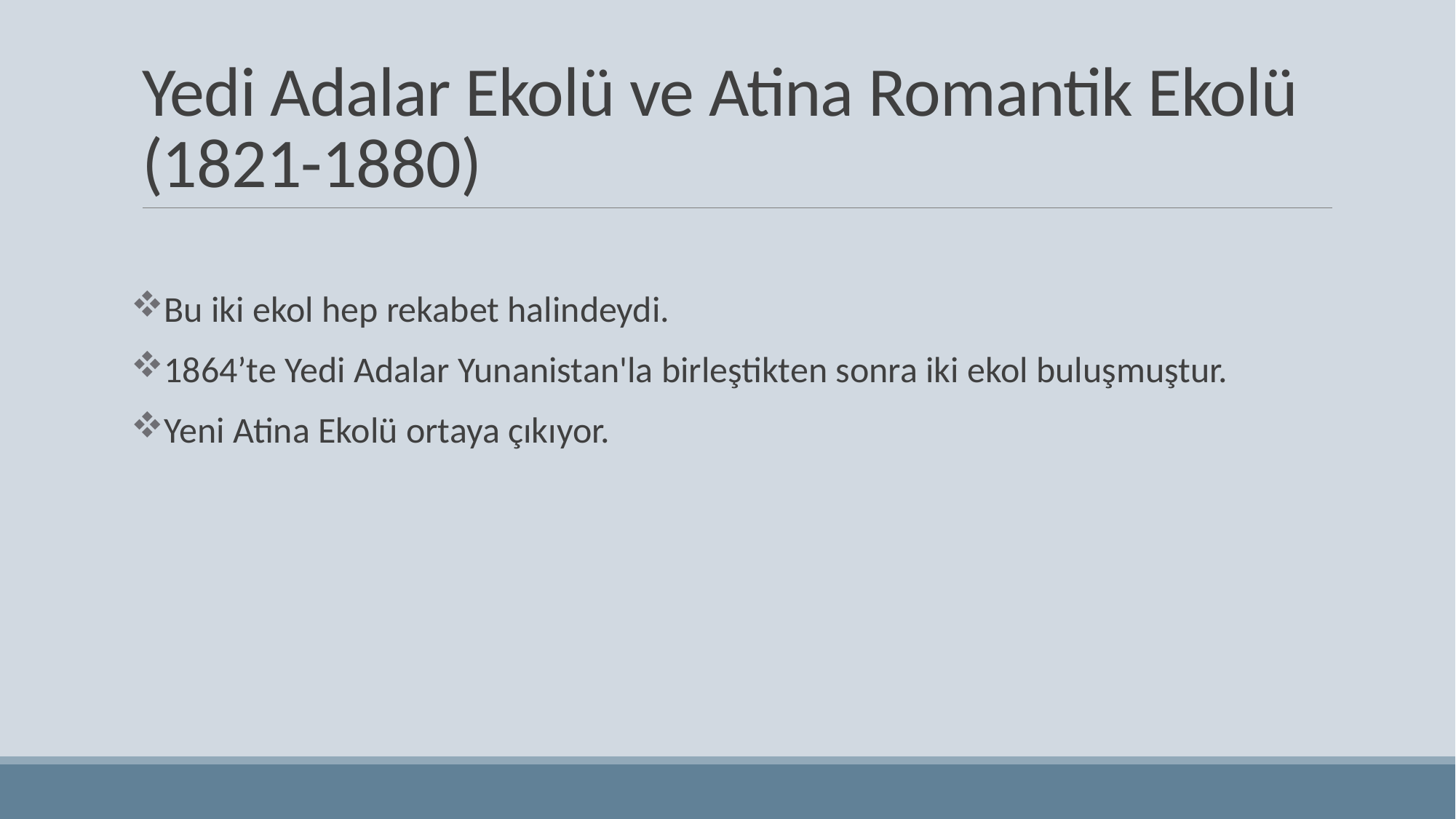

# Yedi Adalar Ekolü ve Atina Romantik Ekolü (1821-1880)

Bu iki ekol hep rekabet halindeydi.
1864’te Yedi Adalar Yunanistan'la birleştikten sonra iki ekol buluşmuştur.
Yeni Atina Ekolü ortaya çıkıyor.